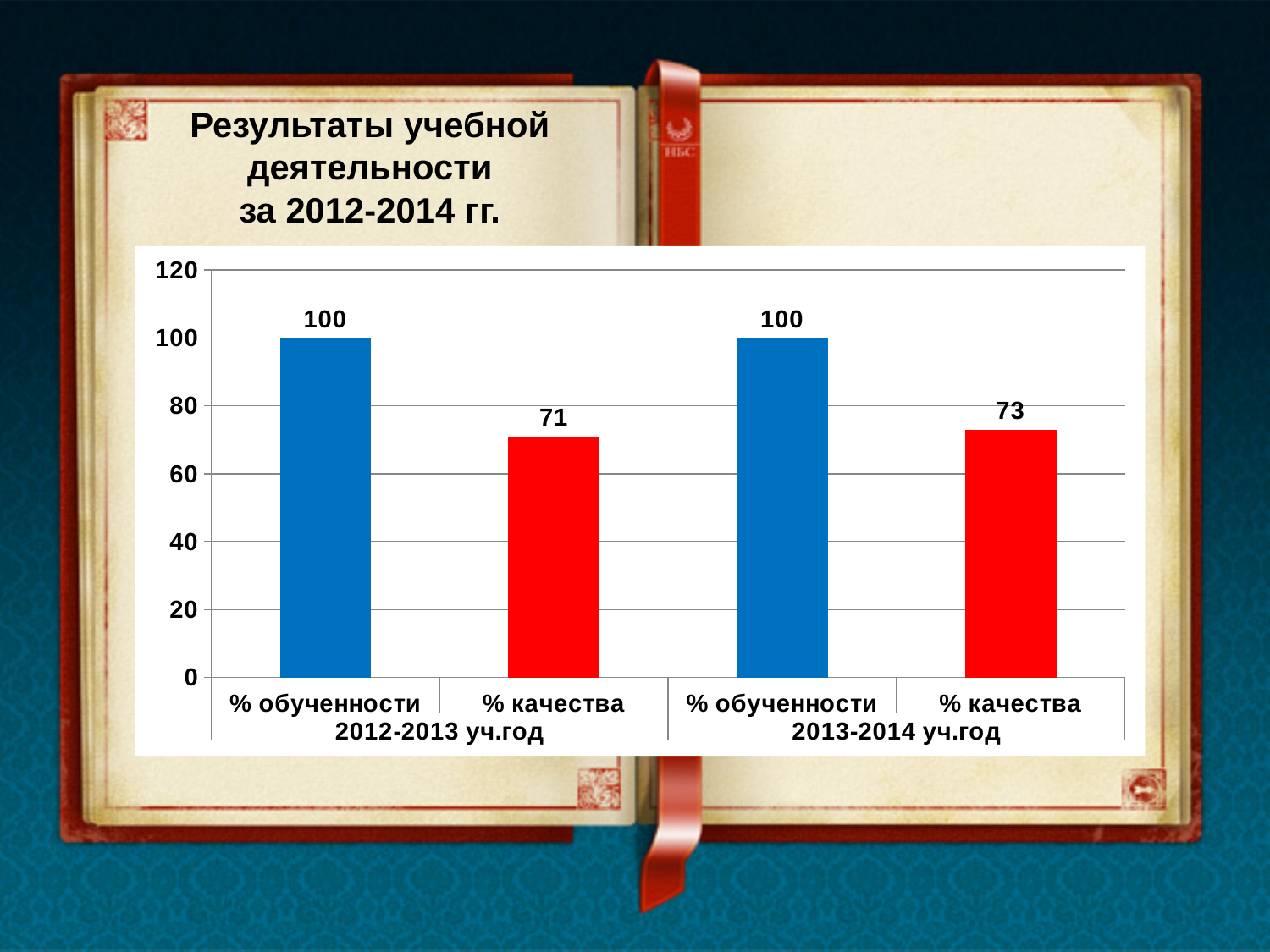

# Результаты учебной деятельности за 2012-2014 гг.

### Chart

| Category |  |
|---|---|
| % обученности | 100.0 |
| % качества | 71.0 |
| % обученности | 100.0 |
| % качества | 73.0 |